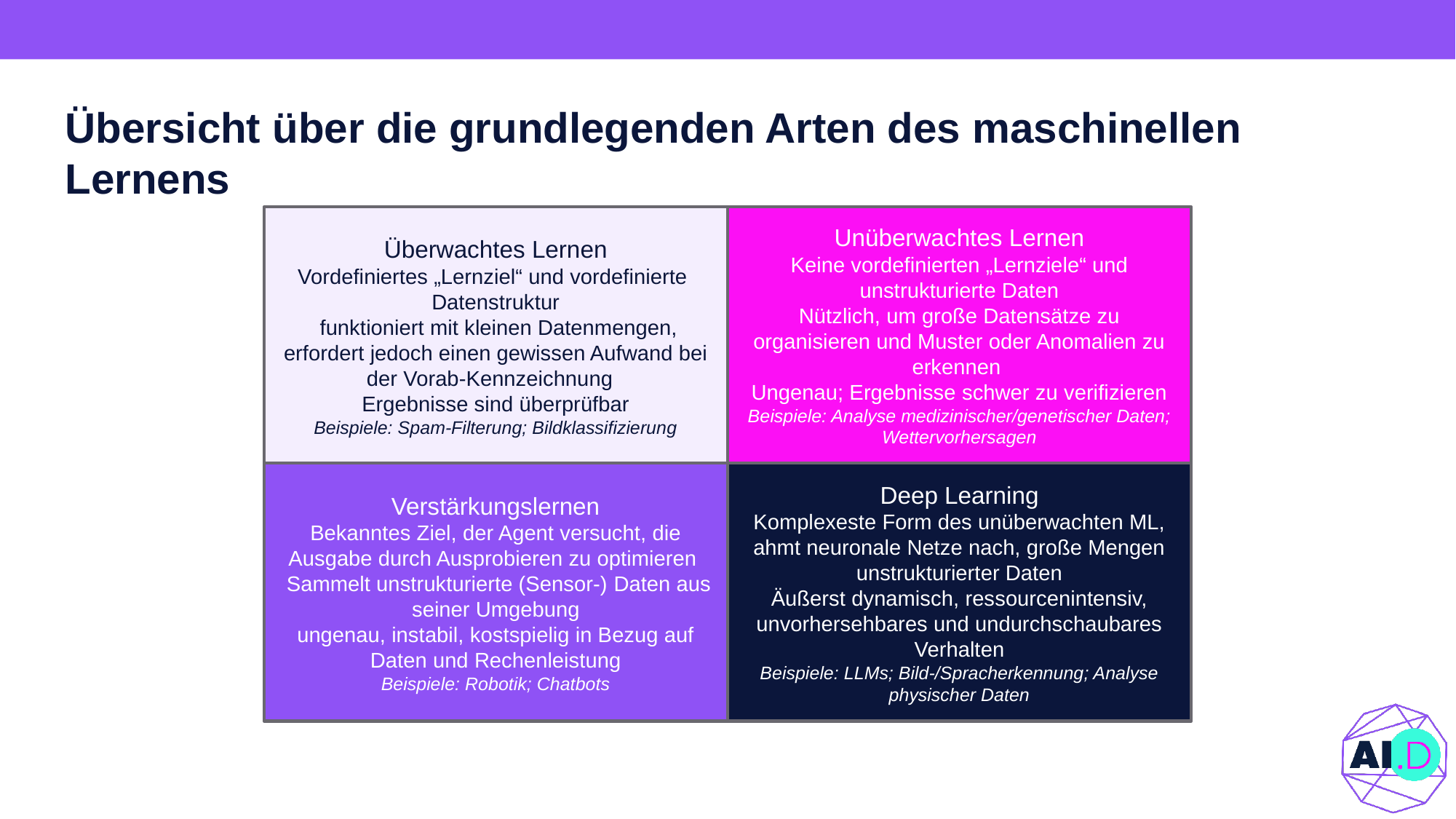

# Übersicht über die grundlegenden Arten des maschinellen Lernens
Unüberwachtes Lernen
Keine vordefinierten „Lernziele“ und unstrukturierte Daten
Nützlich, um große Datensätze zu organisieren und Muster oder Anomalien zu erkennen
Ungenau; Ergebnisse schwer zu verifizieren
Beispiele: Analyse medizinischer/genetischer Daten; Wettervorhersagen
Überwachtes Lernen
Vordefiniertes „Lernziel“ und vordefinierte
Datenstruktur
 funktioniert mit kleinen Datenmengen, erfordert jedoch einen gewissen Aufwand bei der Vorab-Kennzeichnung
Ergebnisse sind überprüfbar
Beispiele: Spam-Filterung; Bildklassifizierung
Verstärkungslernen
Bekanntes Ziel, der Agent versucht, die Ausgabe durch Ausprobieren zu optimieren
 Sammelt unstrukturierte (Sensor-) Daten aus seiner Umgebung
ungenau, instabil, kostspielig in Bezug auf Daten und Rechenleistung
Beispiele: Robotik; Chatbots
Deep Learning
Komplexeste Form des unüberwachten ML, ahmt neuronale Netze nach, große Mengen unstrukturierter Daten
Äußerst dynamisch, ressourcenintensiv, unvorhersehbares und undurchschaubares Verhalten
Beispiele: LLMs; Bild-/Spracherkennung; Analyse physischer Daten